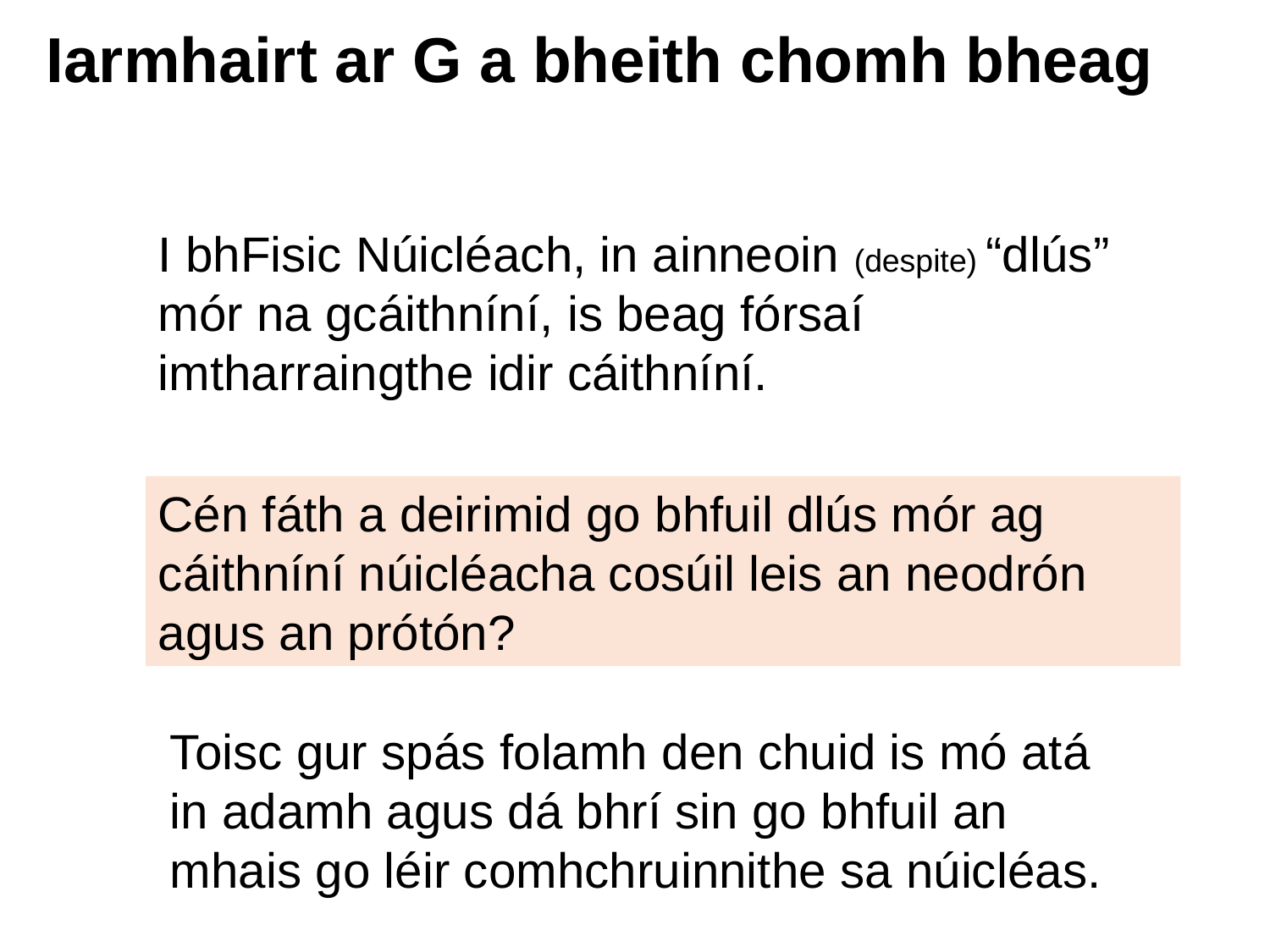

# Iarmhairt ar G a bheith chomh bheag
I bhFisic Núicléach, in ainneoin (despite) “dlús” mór na gcáithníní, is beag fórsaí imtharraingthe idir cáithníní.
Cén fáth a deirimid go bhfuil dlús mór ag cáithníní núicléacha cosúil leis an neodrón agus an prótón?
Toisc gur spás folamh den chuid is mó atá in adamh agus dá bhrí sin go bhfuil an mhais go léir comhchruinnithe sa núicléas.